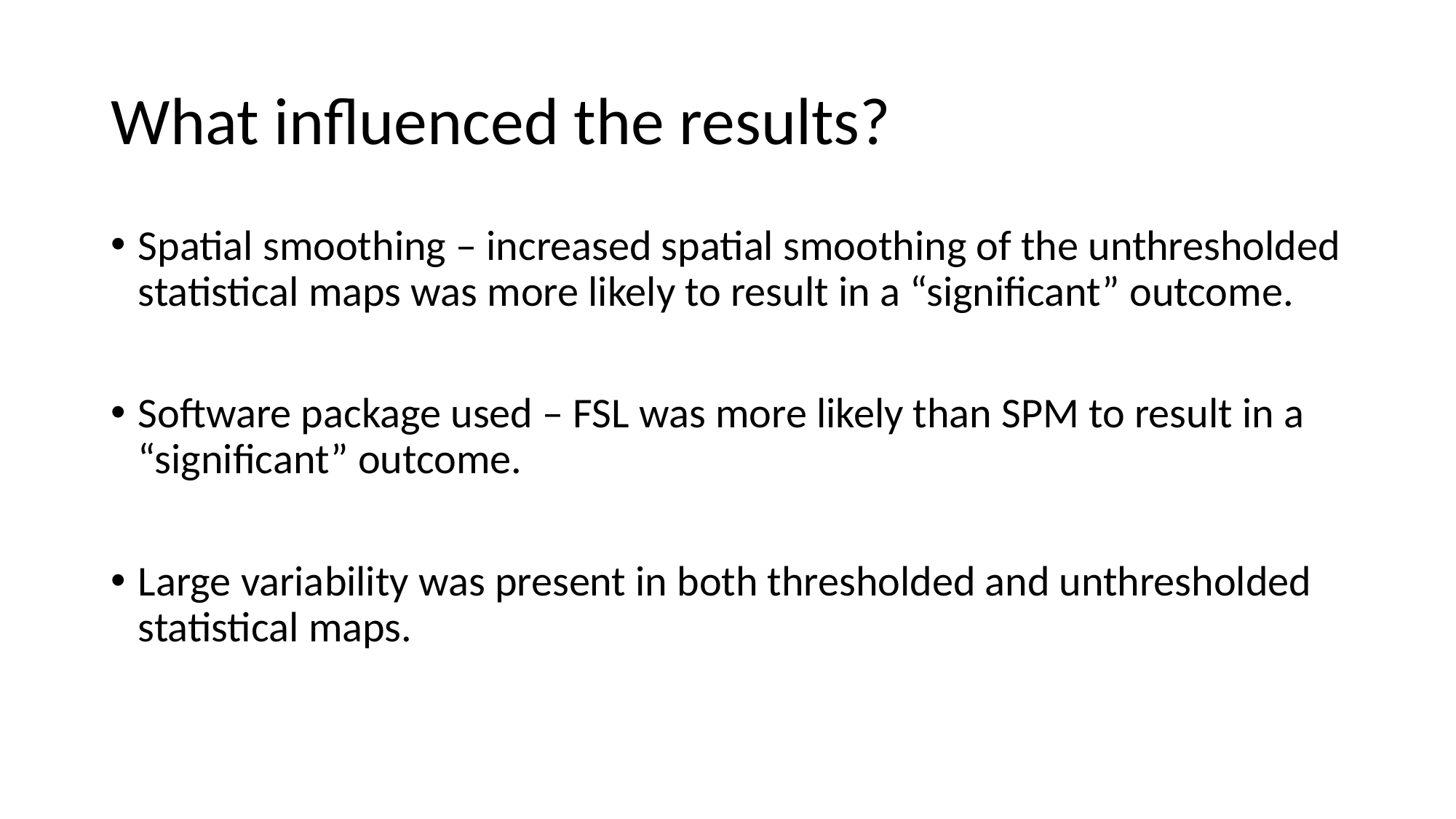

# What influenced the results?
Spatial smoothing – increased spatial smoothing of the unthresholded statistical maps was more likely to result in a “significant” outcome.

Software package used – FSL was more likely than SPM to result in a “significant” outcome.

Large variability was present in both thresholded and unthresholded statistical maps.